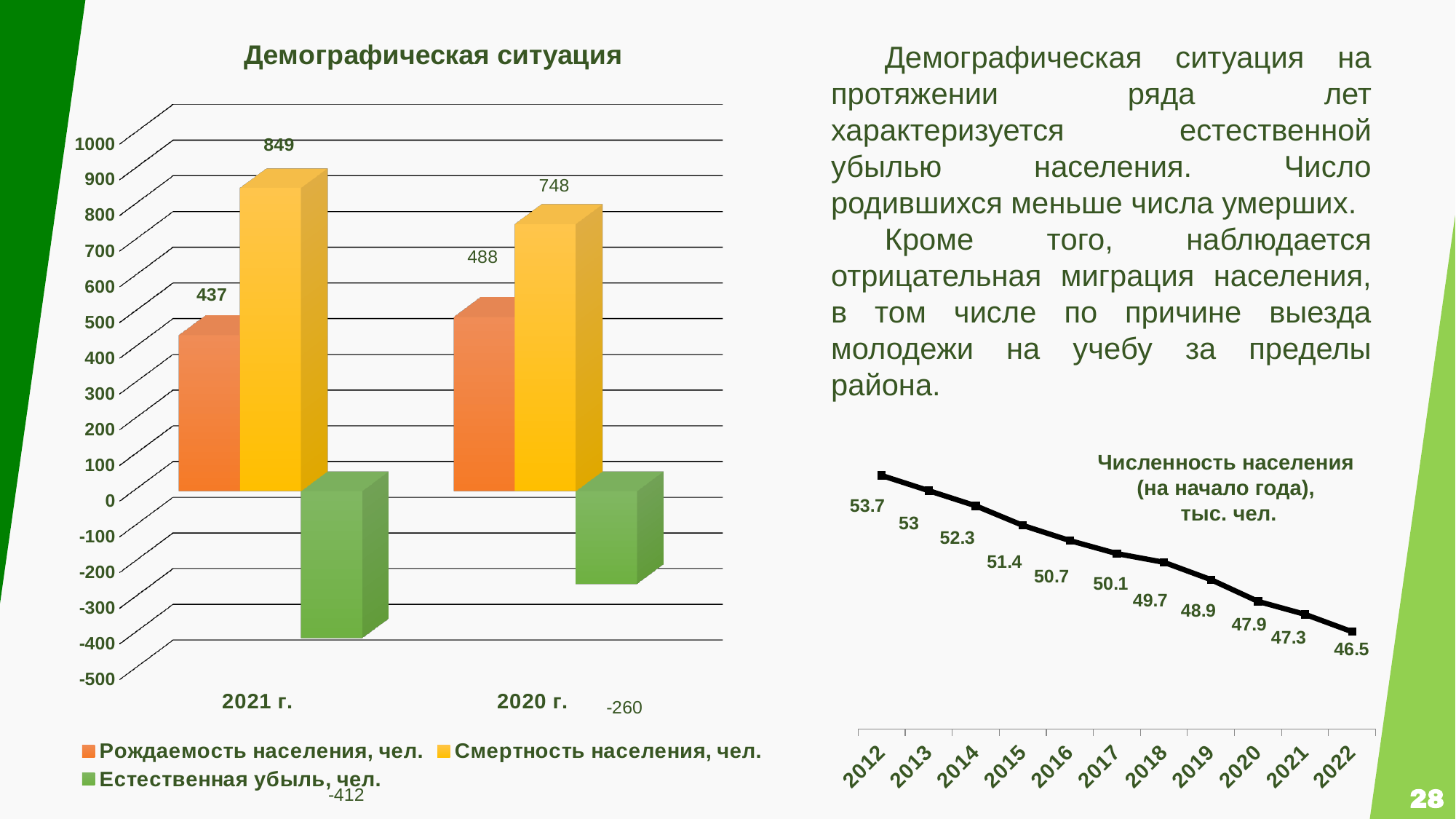

[unsupported chart]

Демографическая ситуация на протяжении ряда лет характеризуется естественной убылью населения. Число родившихся меньше числа умерших.
Кроме того, наблюдается отрицательная миграция населения, в том числе по причине выезда молодежи на учебу за пределы района.

### Chart

| Category | Численность населения |
|---|---|
| 2012 | 53.7 |
| 2013 | 53.0 |
| 2014 | 52.3 |
| 2015 | 51.4 |
| 2016 | 50.7 |
| 2017 | 50.1 |
| 2018 | 49.7 |
| 2019 | 48.9 |
| 2020 | 47.9 |
| 2021 | 47.3 |
| 2022 | 46.5 |
Численность населения (на начало года),
 тыс. чел.
28